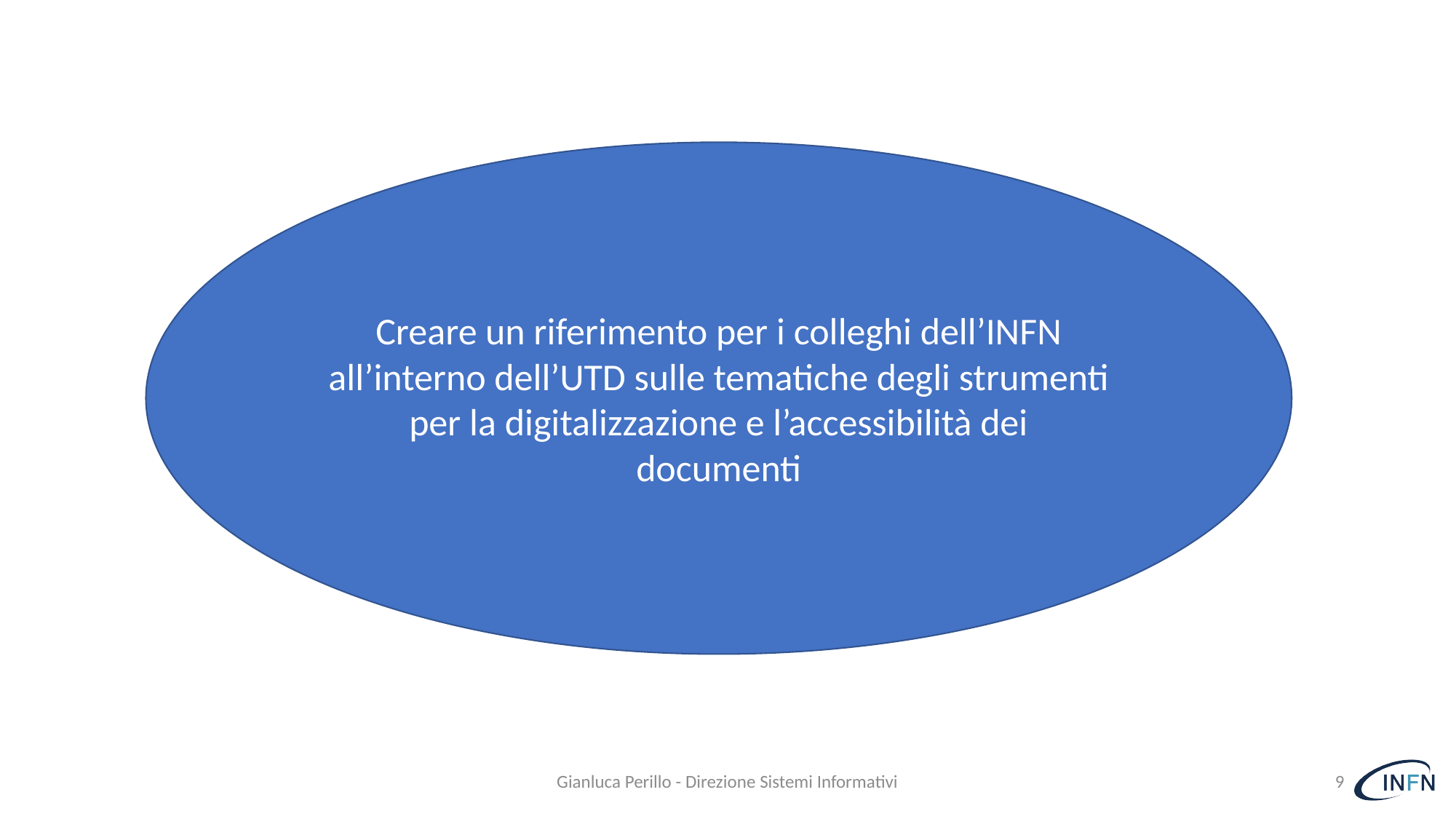

Creare un riferimento per i colleghi dell’INFN all’interno dell’UTD sulle tematiche degli strumenti per la digitalizzazione e l’accessibilità dei documenti
Gianluca Perillo - Direzione Sistemi Informativi
9